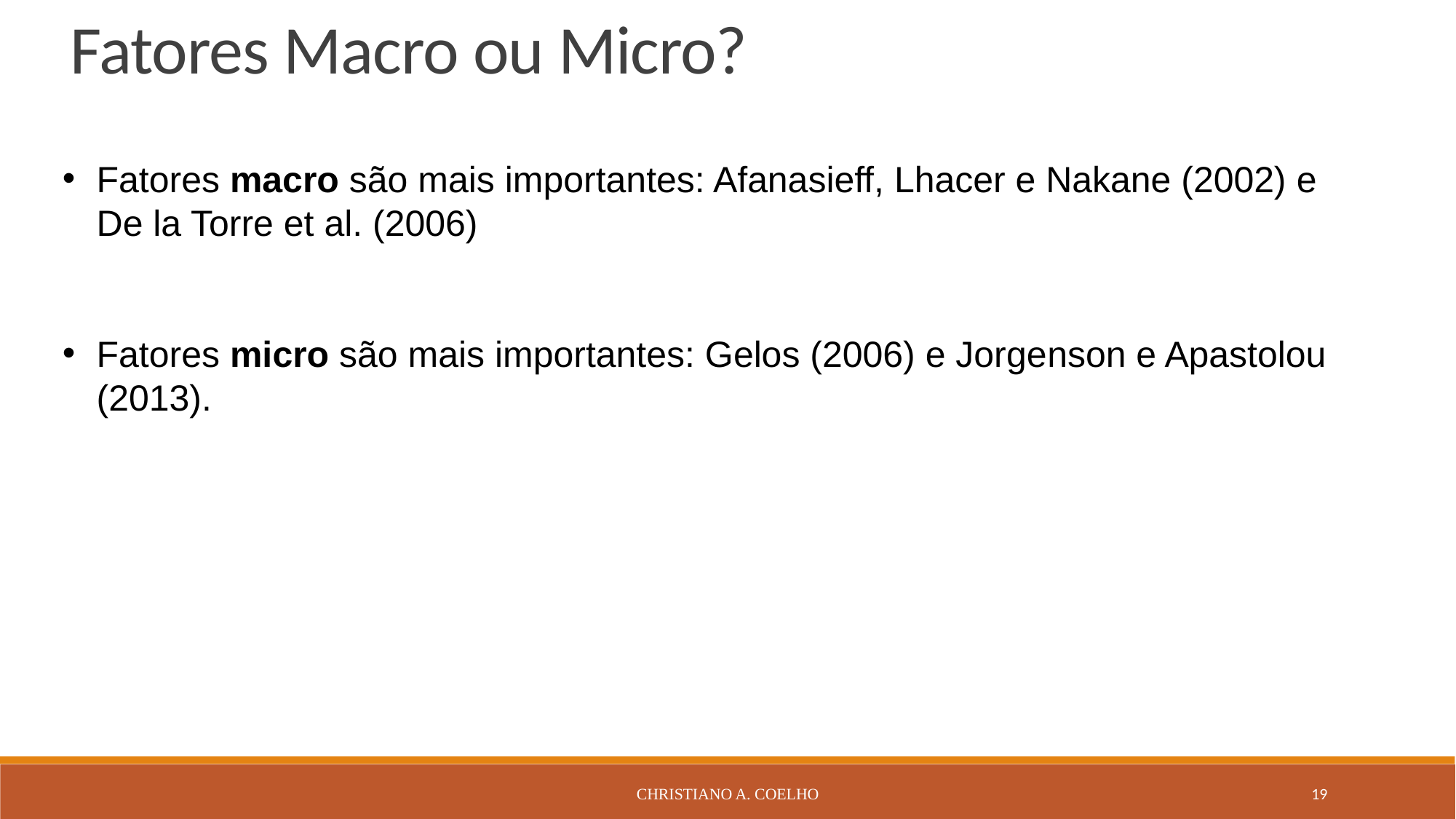

Fatores Macro ou Micro?
Fatores macro são mais importantes: Afanasieff, Lhacer e Nakane (2002) e De la Torre et al. (2006)

Fatores micro são mais importantes: Gelos (2006) e Jorgenson e Apastolou (2013).

Christiano A. Coelho
19